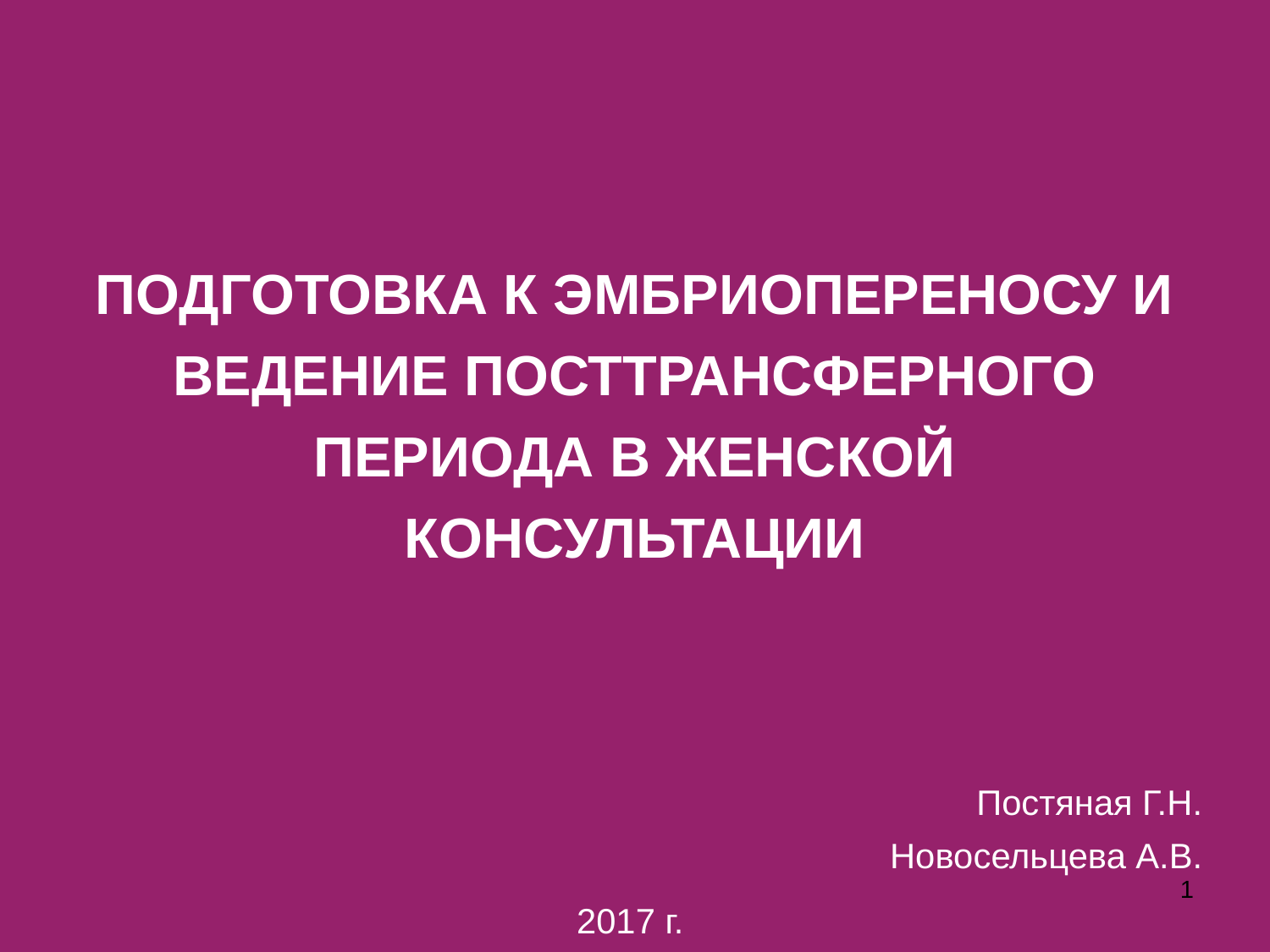

ПОДГОТОВКА К ЭМБРИОПЕРЕНОСУ И ВЕДЕНИЕ ПОСТТРАНСФЕРНОГО ПЕРИОДА В ЖЕНСКОЙ КОНСУЛЬТАЦИИ
Постяная Г.Н.
Новосельцева А.В.
1
2017 г.